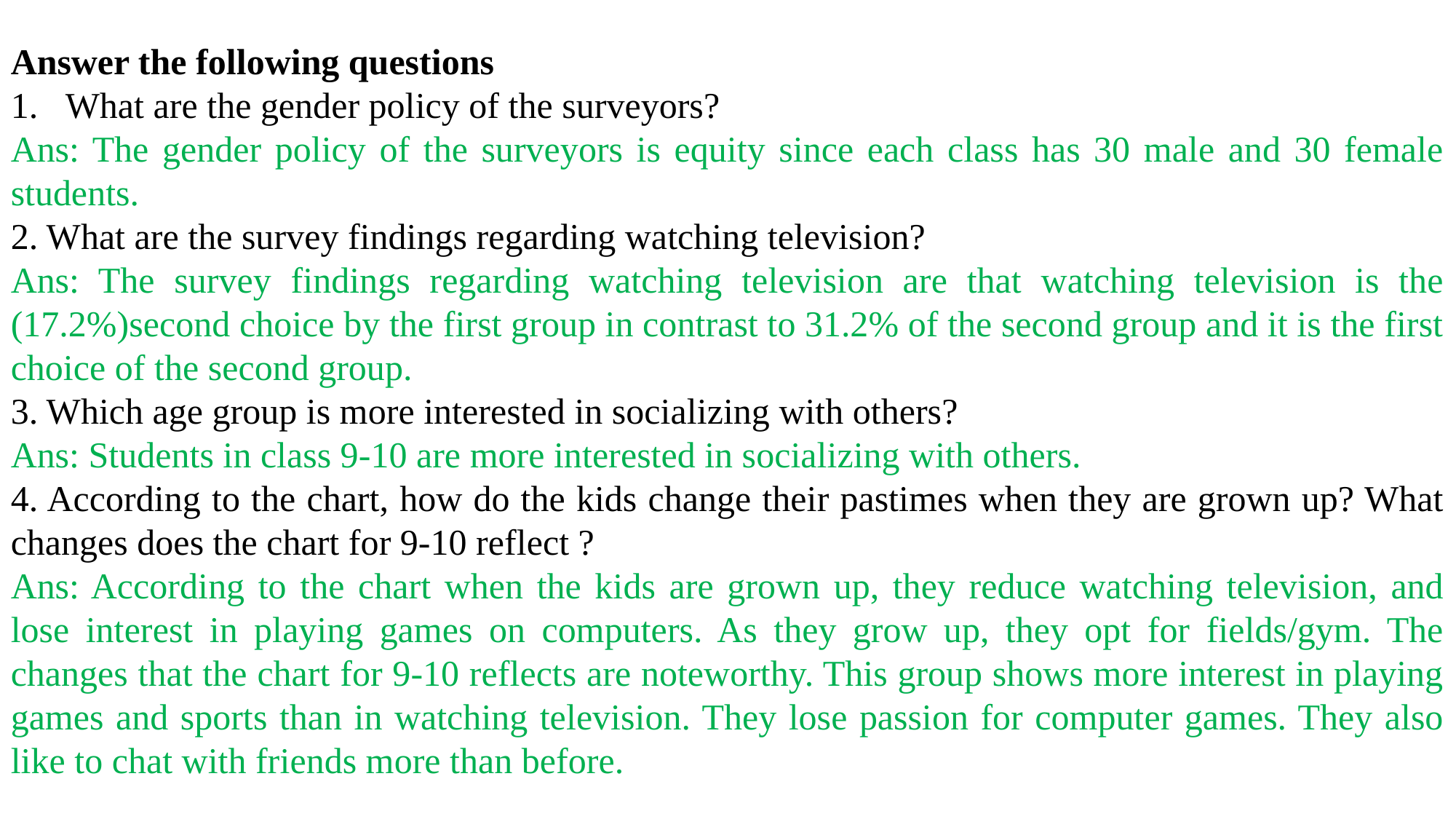

Answer the following questions
What are the gender policy of the surveyors?
Ans: The gender policy of the surveyors is equity since each class has 30 male and 30 female students.
2. What are the survey findings regarding watching television?
Ans: The survey findings regarding watching television are that watching television is the (17.2%)second choice by the first group in contrast to 31.2% of the second group and it is the first choice of the second group.
3. Which age group is more interested in socializing with others?
Ans: Students in class 9-10 are more interested in socializing with others.
4. According to the chart, how do the kids change their pastimes when they are grown up? What changes does the chart for 9-10 reflect ?
Ans: According to the chart when the kids are grown up, they reduce watching television, and lose interest in playing games on computers. As they grow up, they opt for fields/gym. The changes that the chart for 9-10 reflects are noteworthy. This group shows more interest in playing games and sports than in watching television. They lose passion for computer games. They also like to chat with friends more than before.